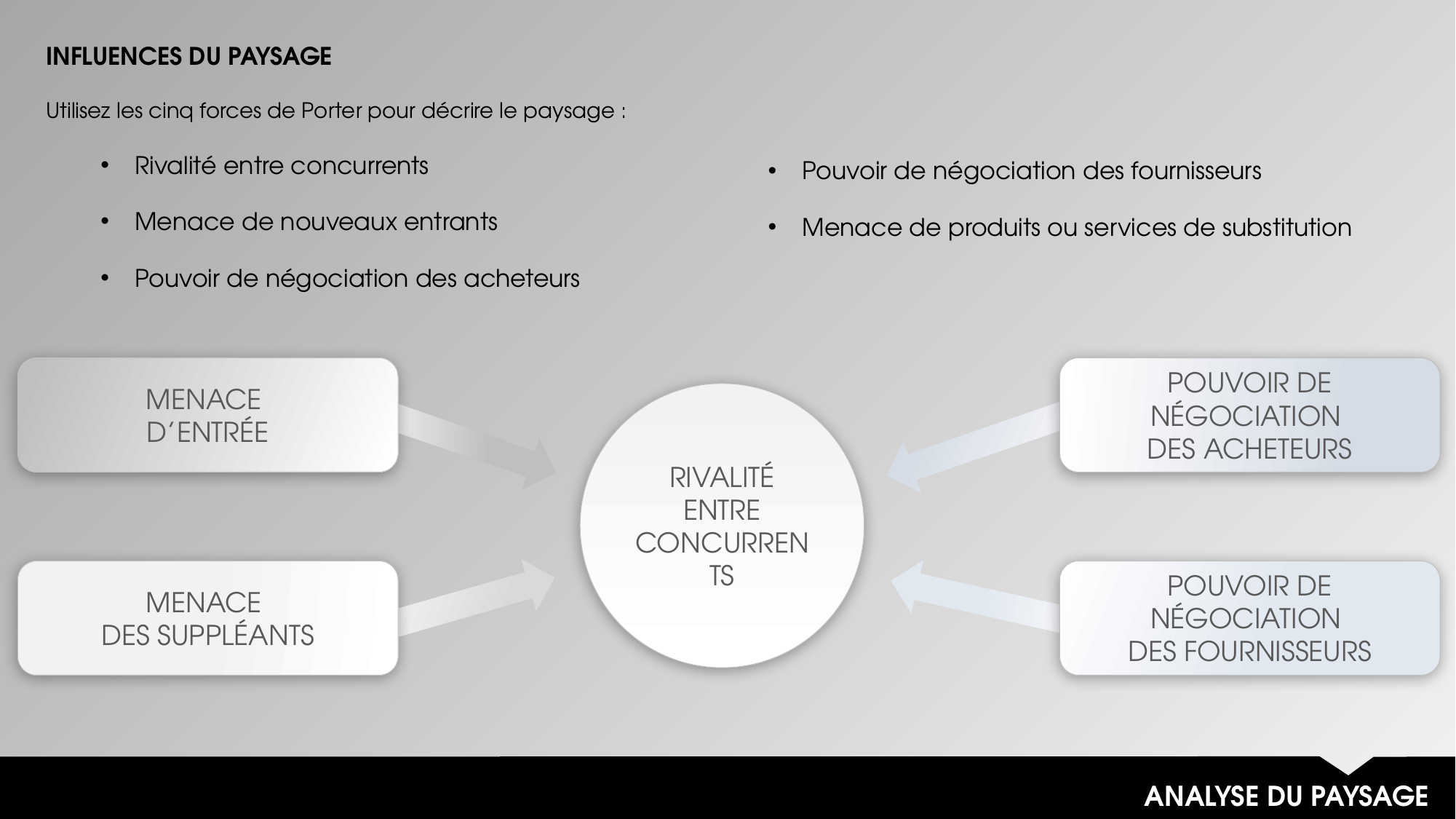

INFLUENCES DU PAYSAGE
Utilisez les cinq forces de Porter pour décrire le paysage :
Rivalité entre concurrents
Menace de nouveaux entrants
Pouvoir de négociation des acheteurs
Pouvoir de négociation des fournisseurs
Menace de produits ou services de substitution

MENACE
D’ENTRÉE
POUVOIR DE NÉGOCIATION
DES ACHETEURS
RIVALITÉ ENTRE CONCURRENTS

MENACE
DES SUPPLÉANTS
POUVOIR DE NÉGOCIATION
DES FOURNISSEURS

ANALYSE DU PAYSAGE